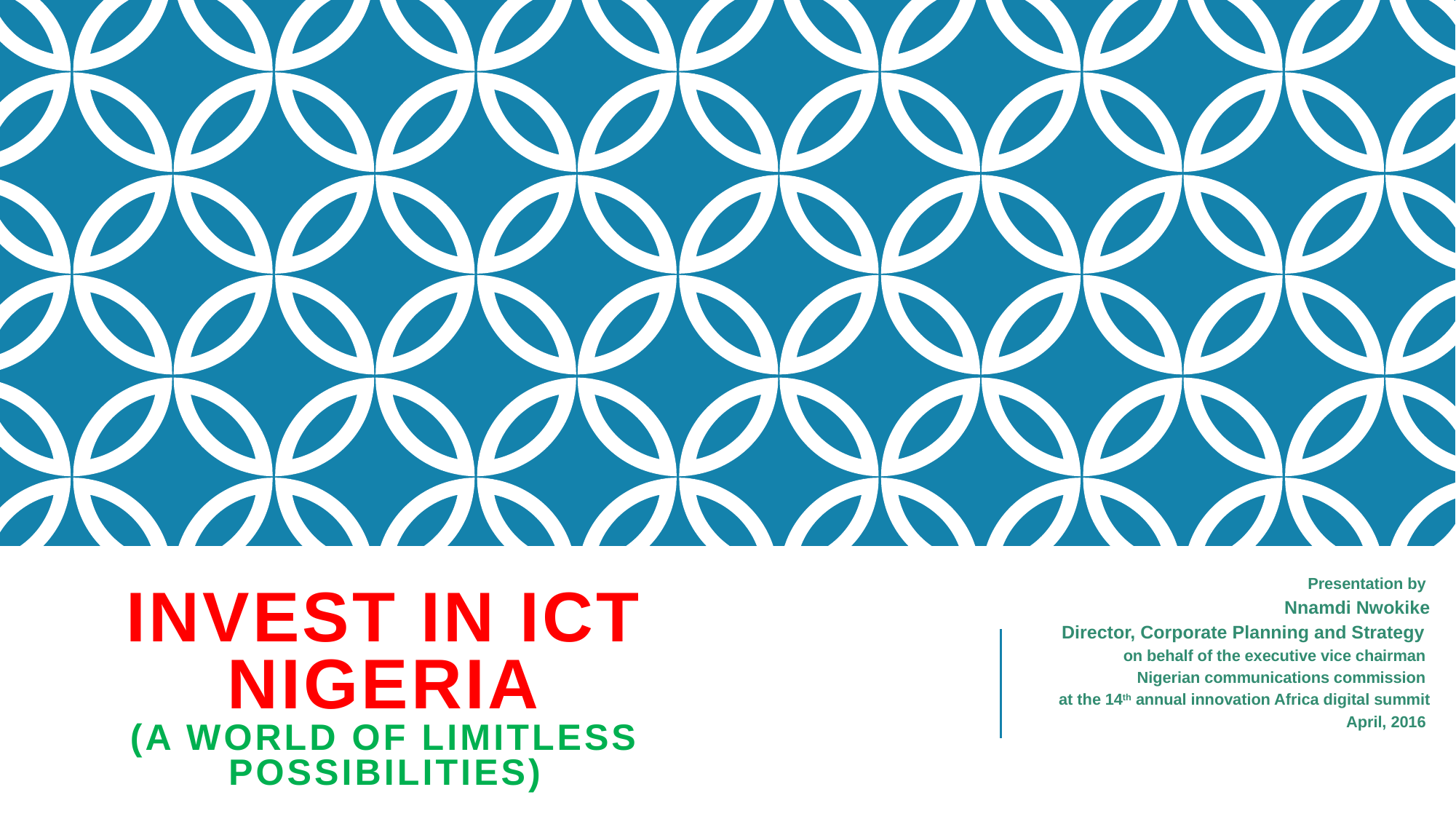

Presentation by
Nnamdi Nwokike
Director, Corporate Planning and Strategy
on behalf of the executive vice chairman
Nigerian communications commission
at the 14th annual innovation Africa digital summit
April, 2016
# INVEST IN ICT Nigeria (A world of Limitless possibilities)